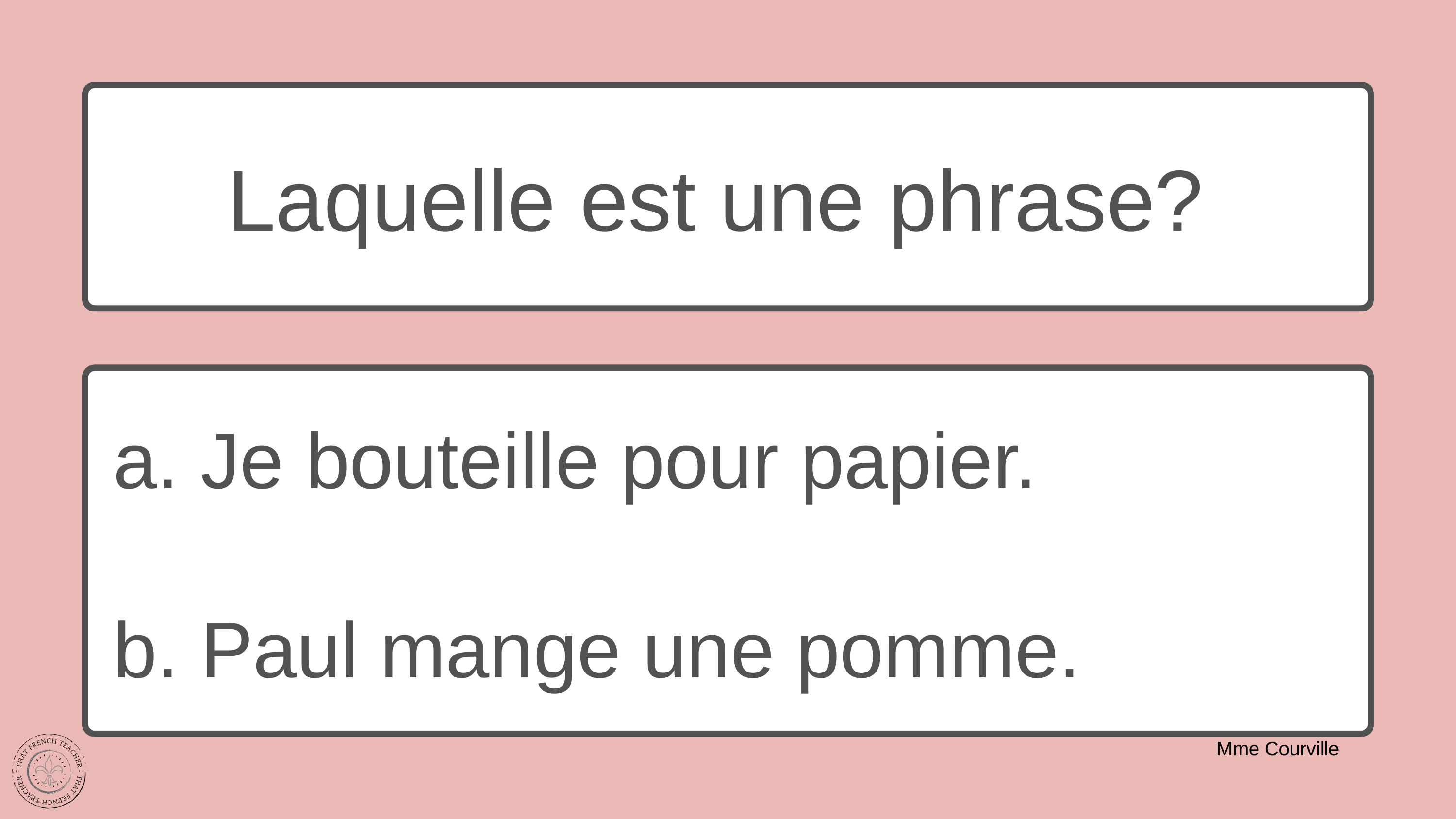

Laquelle est une phrase?

a. Je bouteille pour papier.

b. Paul mange une pomme.

Mme Courville